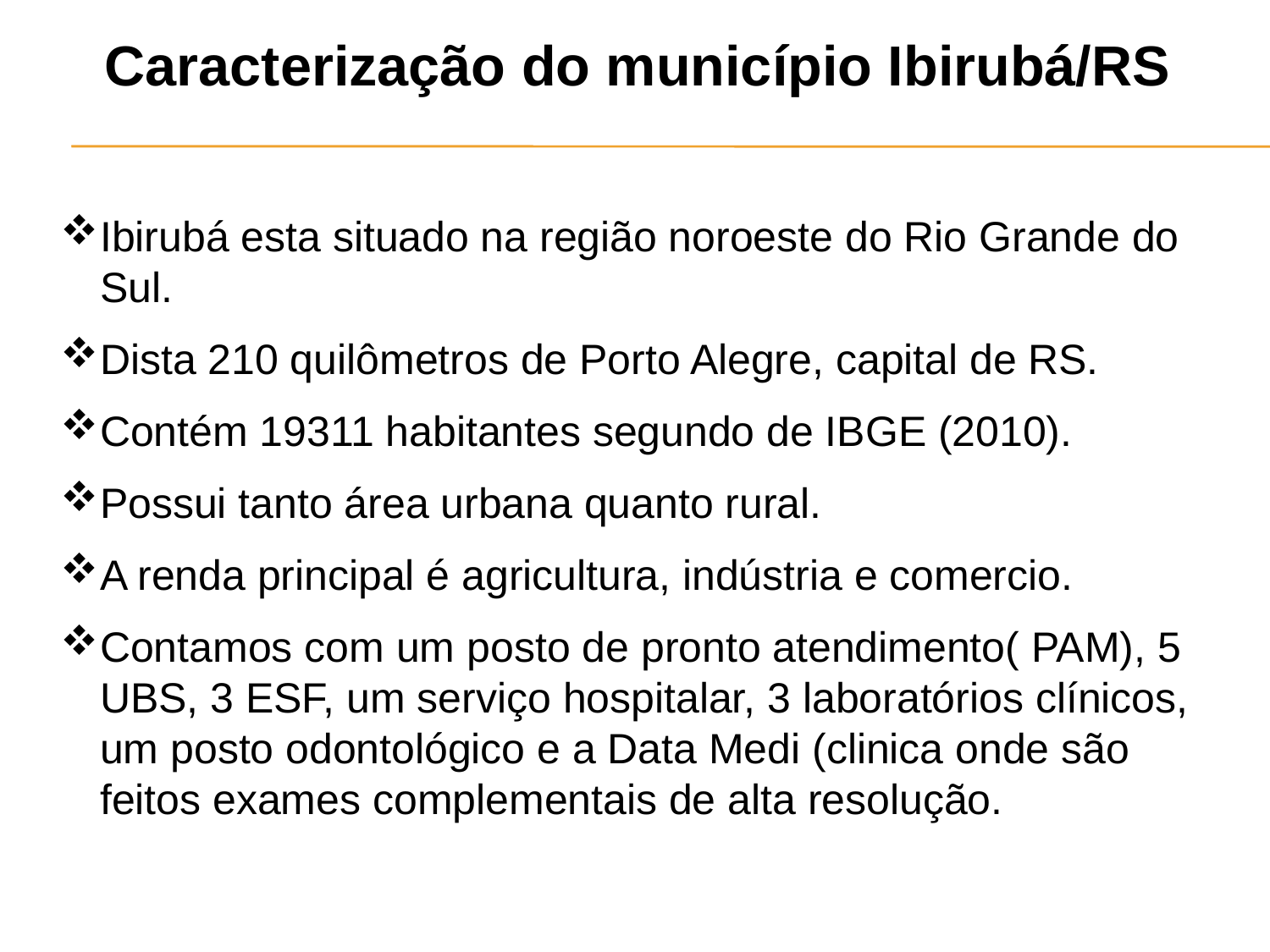

Caracterização do município Ibirubá/RS

Ibirubá esta situado na região noroeste do Rio Grande do Sul.
Dista 210 quilômetros de Porto Alegre, capital de RS.
Contém 19311 habitantes segundo de IBGE (2010).
Possui tanto área urbana quanto rural.
A renda principal é agricultura, indústria e comercio.
Contamos com um posto de pronto atendimento( PAM), 5 UBS, 3 ESF, um serviço hospitalar, 3 laboratórios clínicos, um posto odontológico e a Data Medi (clinica onde são feitos exames complementais de alta resolução.